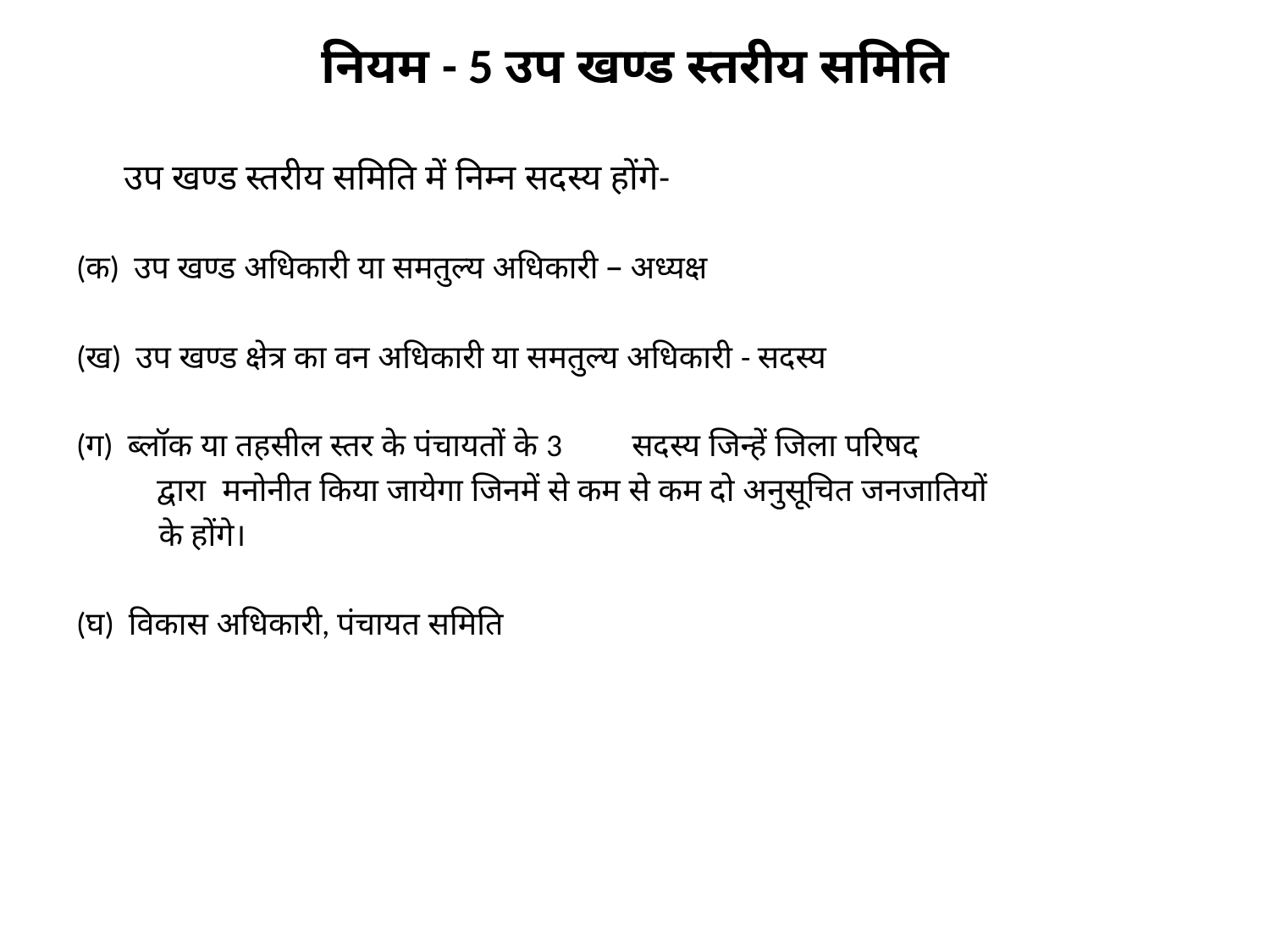

# नियम - 5 उप खण्ड स्तरीय समिति
	उप खण्ड स्तरीय समिति में निम्न सदस्य होंगे-

(क)  उप खण्ड अधिकारी या समतुल्य अधिकारी – अध्यक्ष

(ख)  उप खण्ड क्षेत्र का वन अधिकारी या समतुल्य अधिकारी - सदस्य

(ग)  ब्लॉक या तहसील स्तर के पंचायतों के 3 	सदस्य जिन्हें जिला परिषद
	    द्वारा  मनोनीत किया जायेगा जिनमें से कम से कम दो अनुसूचित जनजातियों
          के होंगे।

(घ)  विकास अधिकारी, पंचायत समिति